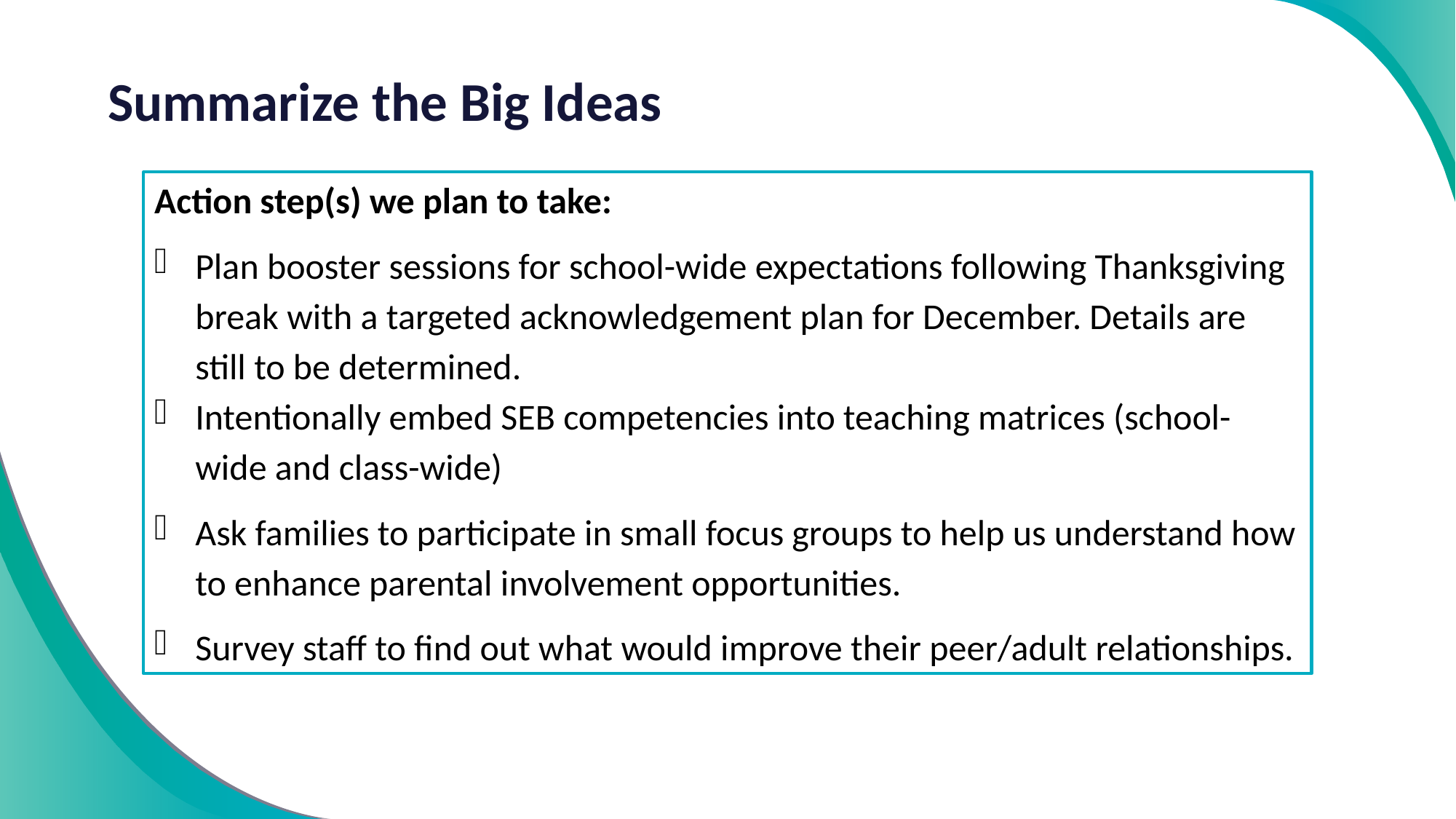

# Summarize the Big Ideas
Action step(s) we plan to take:
Plan booster sessions for school-wide expectations following Thanksgiving break with a targeted acknowledgement plan for December. Details are still to be determined.
Intentionally embed SEB competencies into teaching matrices (school-wide and class-wide)
Ask families to participate in small focus groups to help us understand how to enhance parental involvement opportunities.
Survey staff to find out what would improve their peer/adult relationships.